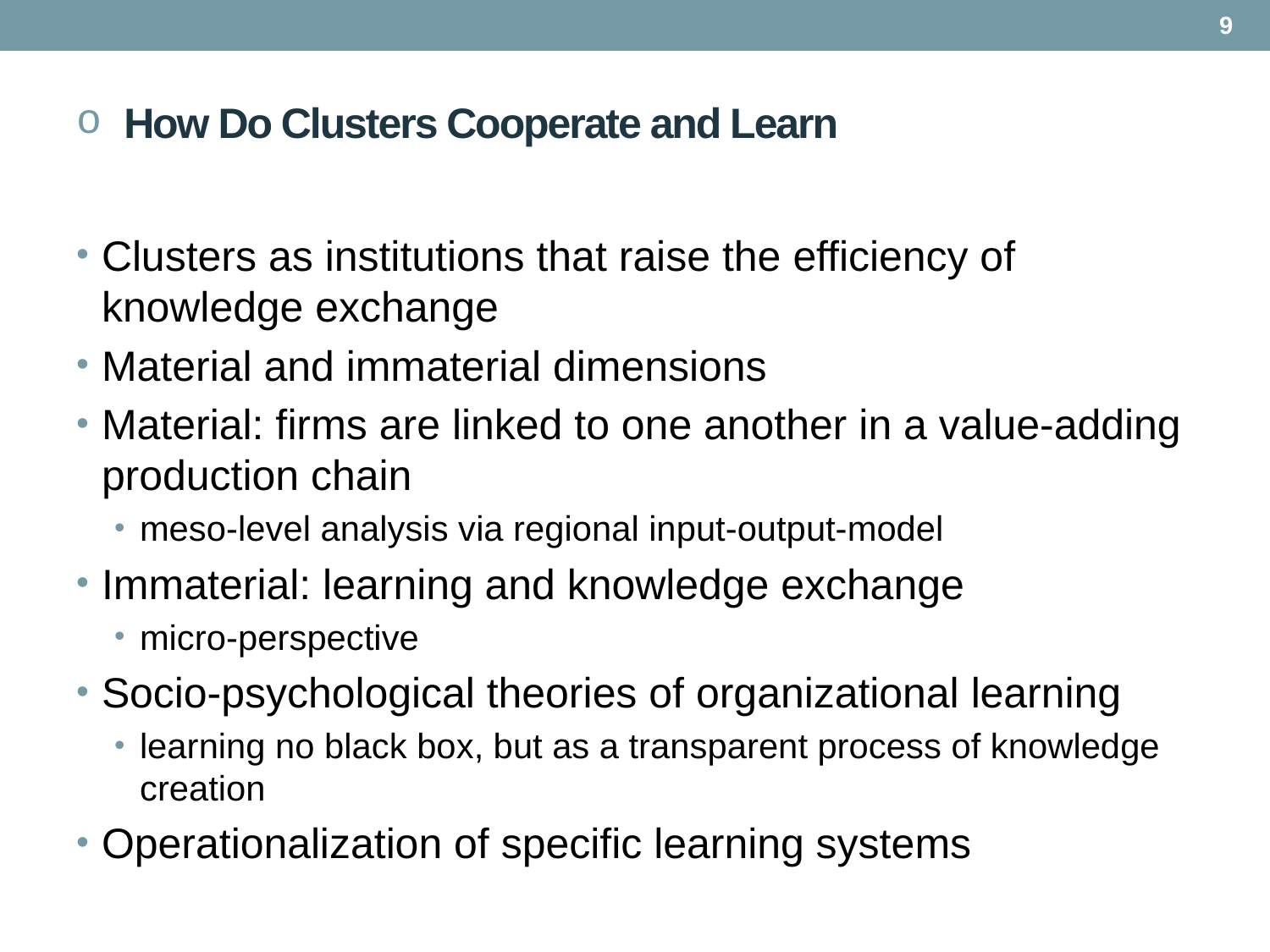

9
# How Do Clusters Cooperate and Learn
Clusters as institutions that raise the efficiency of knowledge exchange
Material and immaterial dimensions
Material: firms are linked to one another in a value-adding production chain
meso-level analysis via regional input-output-model
Immaterial: learning and knowledge exchange
micro-perspective
Socio-psychological theories of organizational learning
learning no black box, but as a transparent process of knowledge creation
Operationalization of specific learning systems